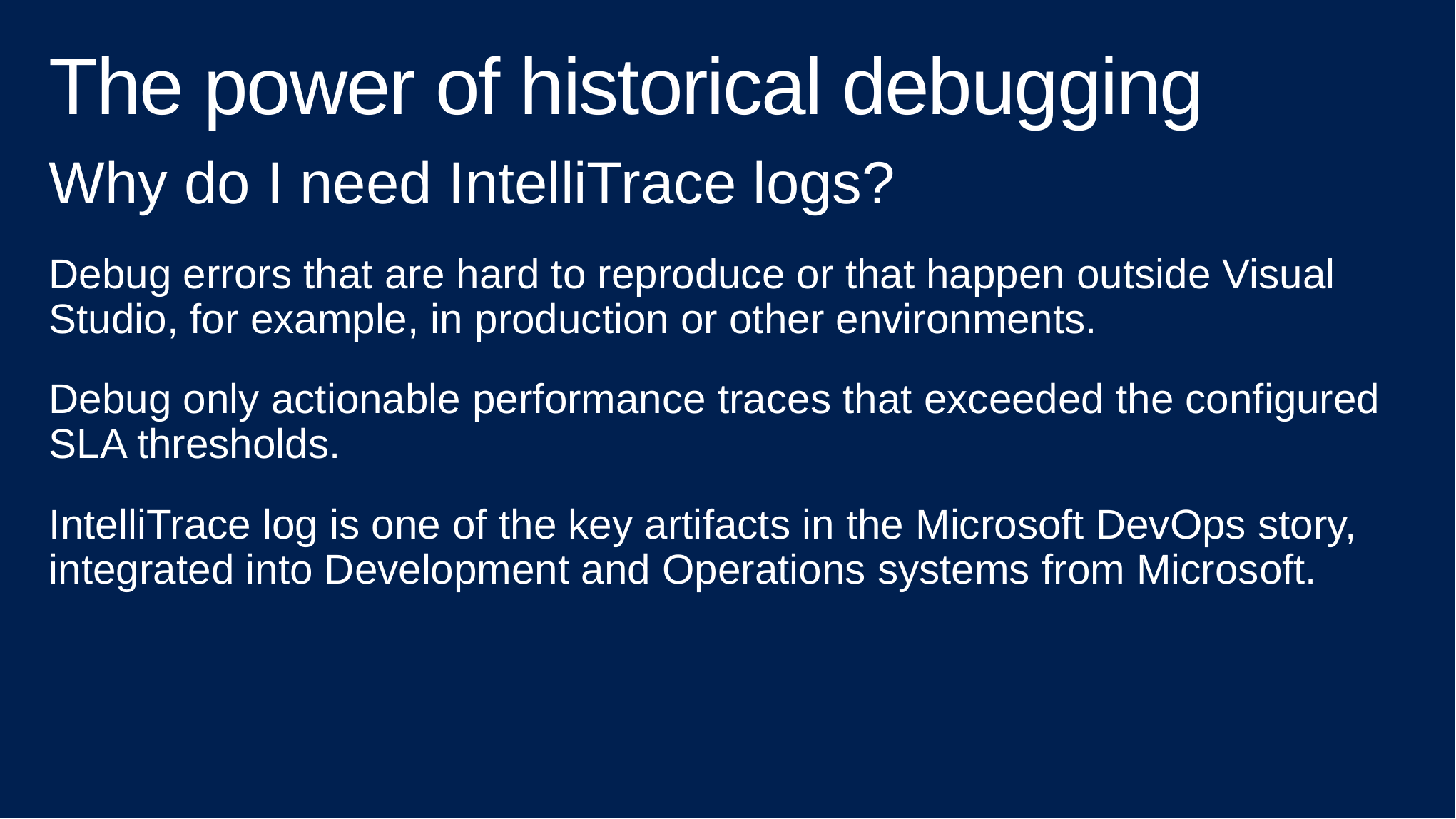

# The power of historical debugging
Why do I need IntelliTrace logs?
Debug errors that are hard to reproduce or that happen outside Visual Studio, for example, in production or other environments.
Debug only actionable performance traces that exceeded the configured SLA thresholds.
IntelliTrace log is one of the key artifacts in the Microsoft DevOps story, integrated into Development and Operations systems from Microsoft.